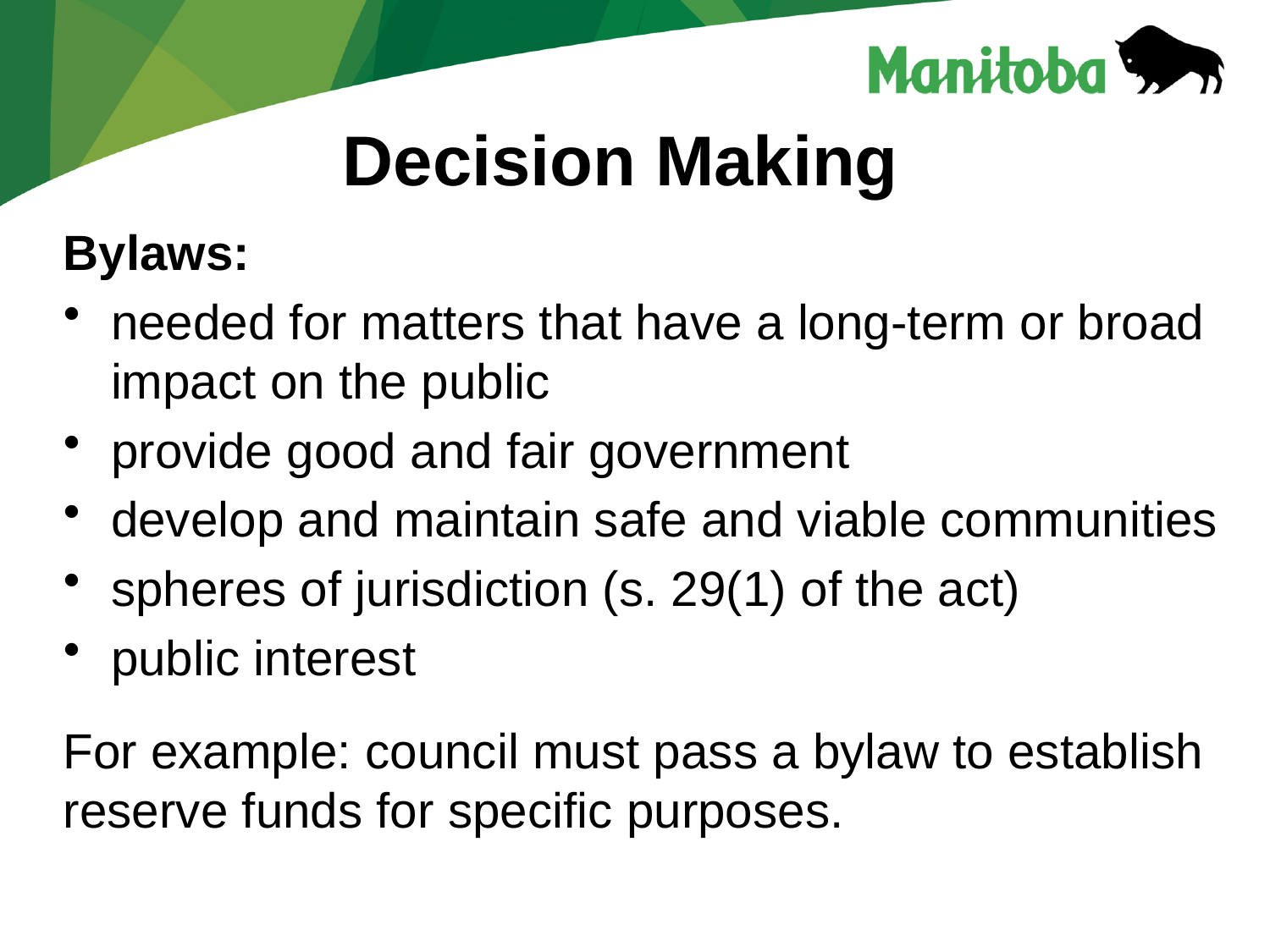

# Decision Making
Bylaws:
needed for matters that have a long-term or broad impact on the public
provide good and fair government
develop and maintain safe and viable communities
spheres of jurisdiction (s. 29(1) of the act)
public interest

For example: council must pass a bylaw to establish reserve funds for specific purposes.